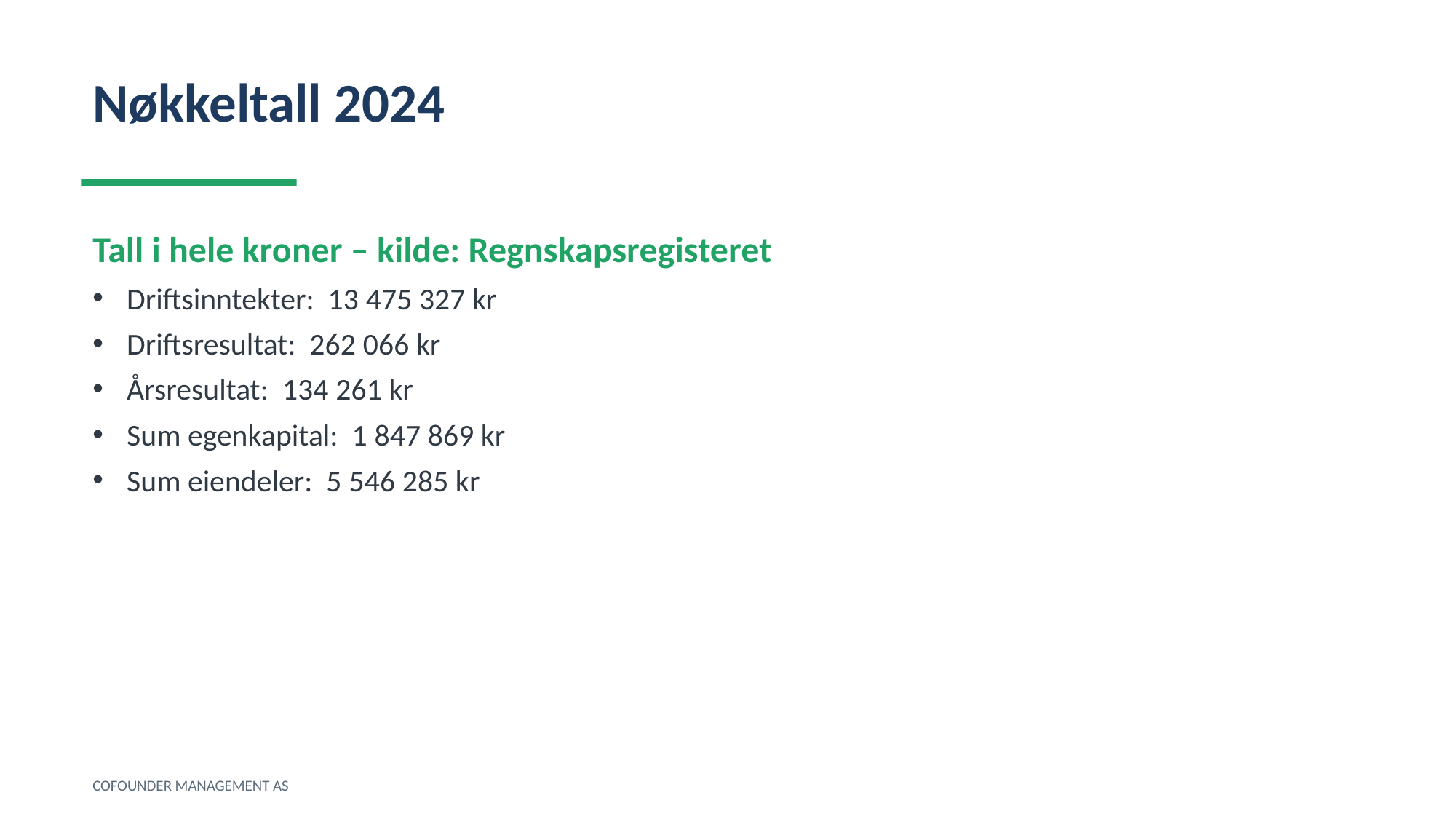

Nøkkeltall 2024

Tall i hele kroner – kilde: Regnskapsregisteret
Driftsinntekter:  13 475 327 kr
Driftsresultat:  262 066 kr
Årsresultat:  134 261 kr
Sum egenkapital:  1 847 869 kr
Sum eiendeler:  5 546 285 kr
COFOUNDER MANAGEMENT AS